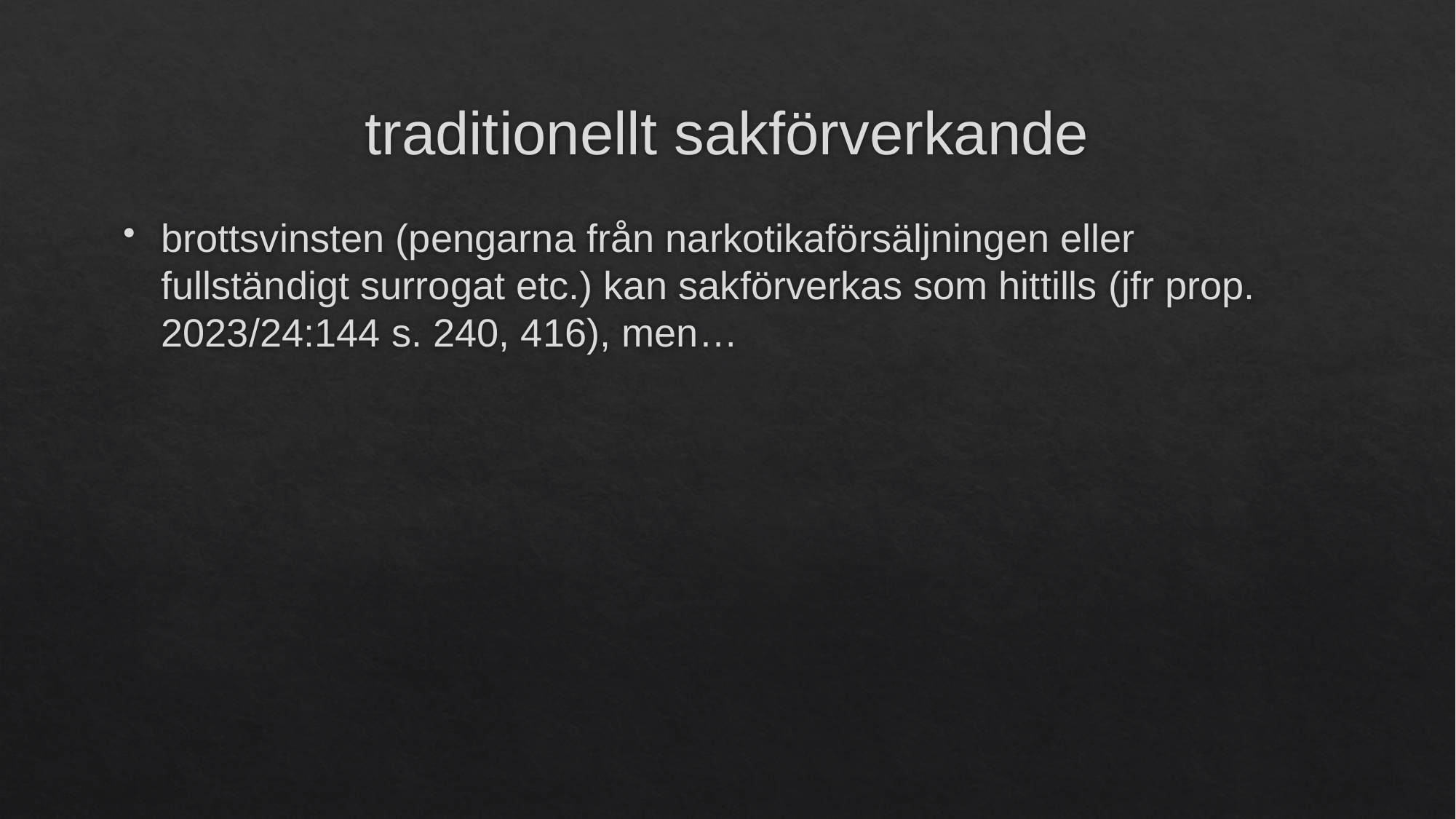

# traditionellt sakförverkande
brottsvinsten (pengarna från narkotikaförsäljningen eller fullständigt surrogat etc.) kan sakförverkas som hittills (jfr prop. 2023/24:144 s. 240, 416), men…